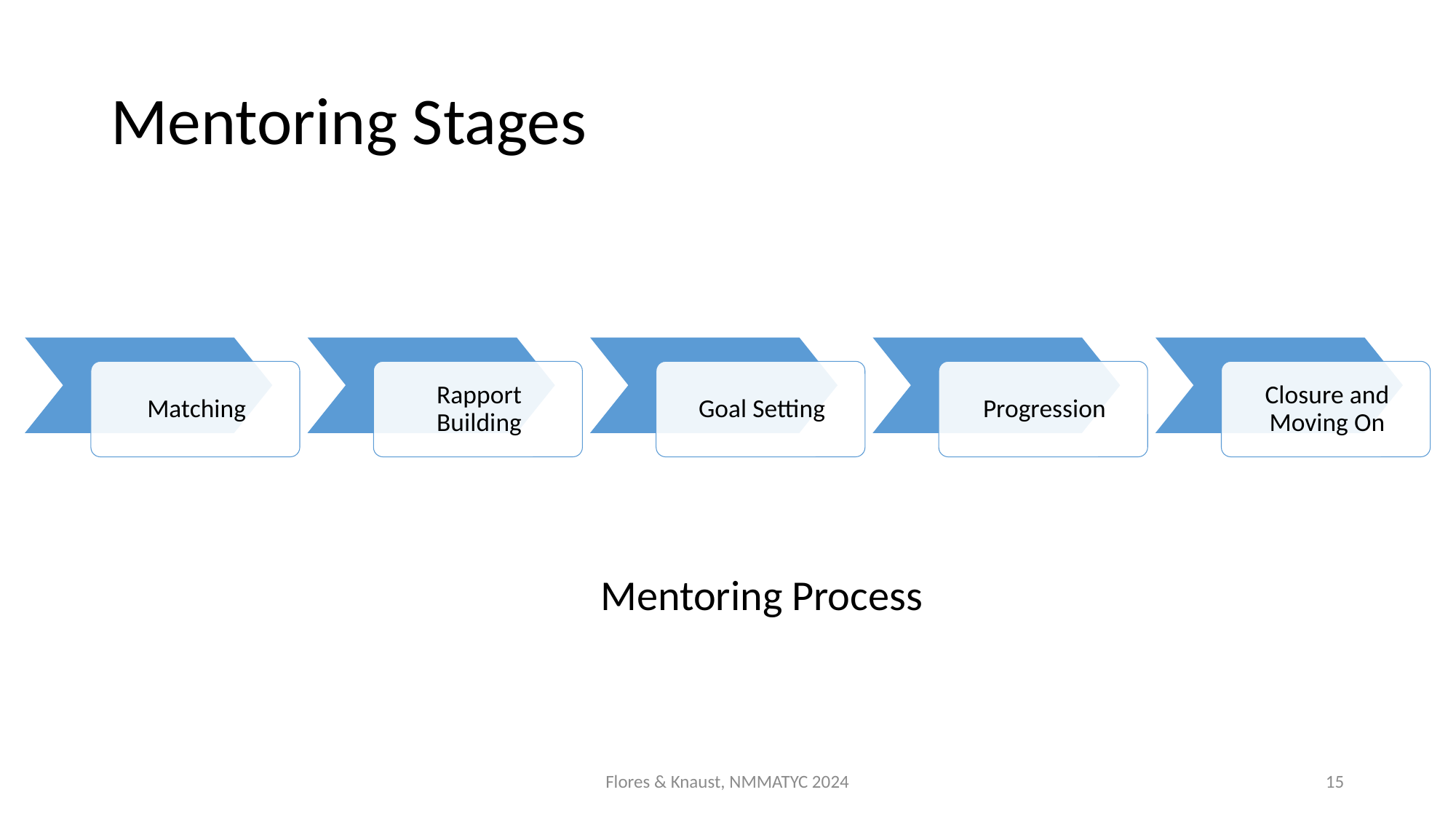

# Mentoring Stages
Matching
Rapport Building
Goal Setting
Progression
Closure and Moving On
Mentoring Process
Flores & Knaust, NMMATYC 2024
15